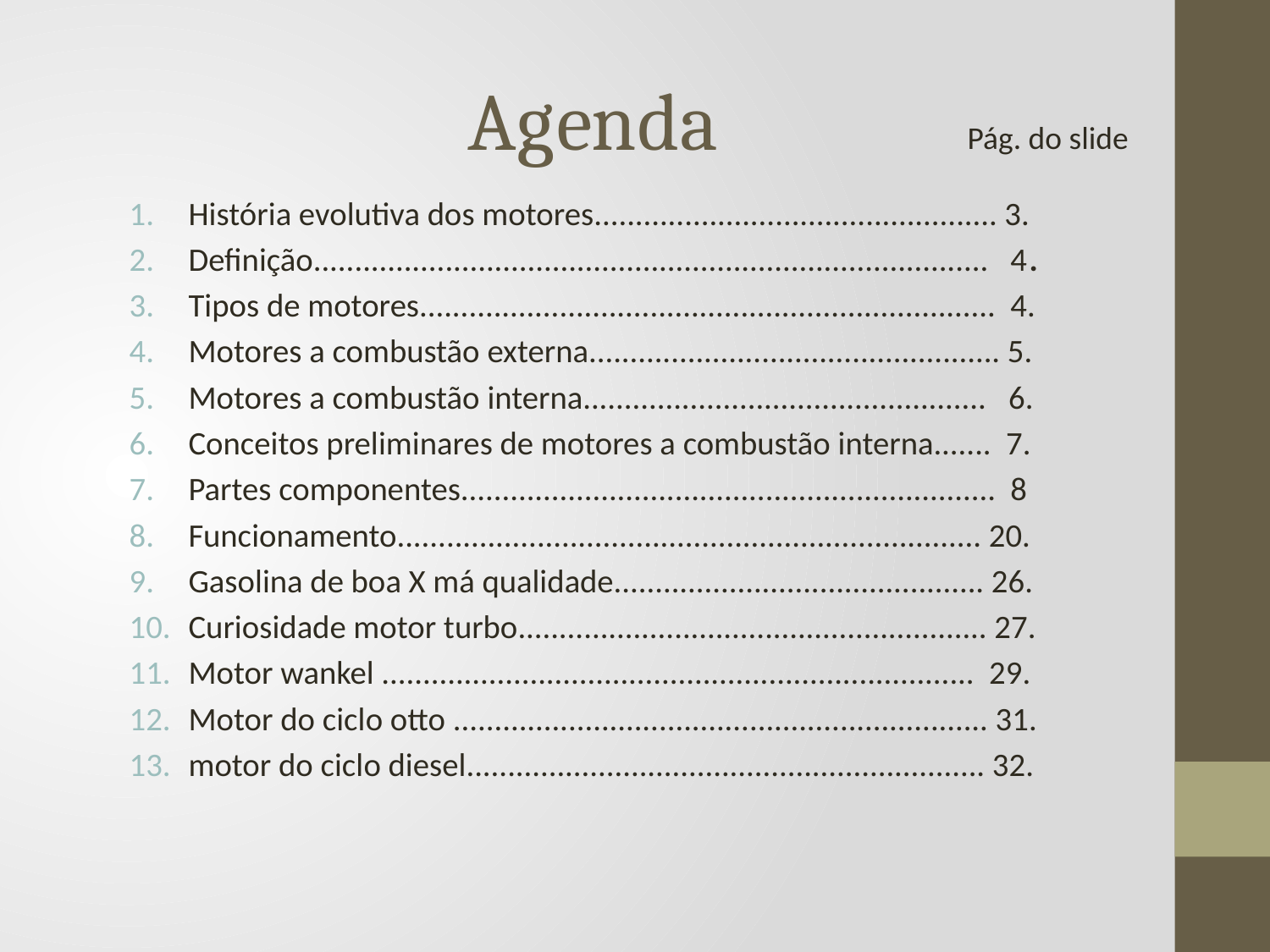

# Agenda
Pág. do slide
História evolutiva dos motores................................................. 3.
Definição..................................................................................   4.
Tipos de motores......................................................................  4.
Motores a combustão externa.................................................. 5.
Motores a combustão interna.................................................   6.
Conceitos preliminares de motores a combustão interna.......  7.
Partes componentes.................................................................  8
Funcionamento....................................................................... 20.
Gasolina de boa X má qualidade............................................. 26.
Curiosidade motor turbo......................................................... 27.
Motor wankel ........................................................................  29.
Motor do ciclo otto ................................................................. 31.
motor do ciclo diesel............................................................... 32.